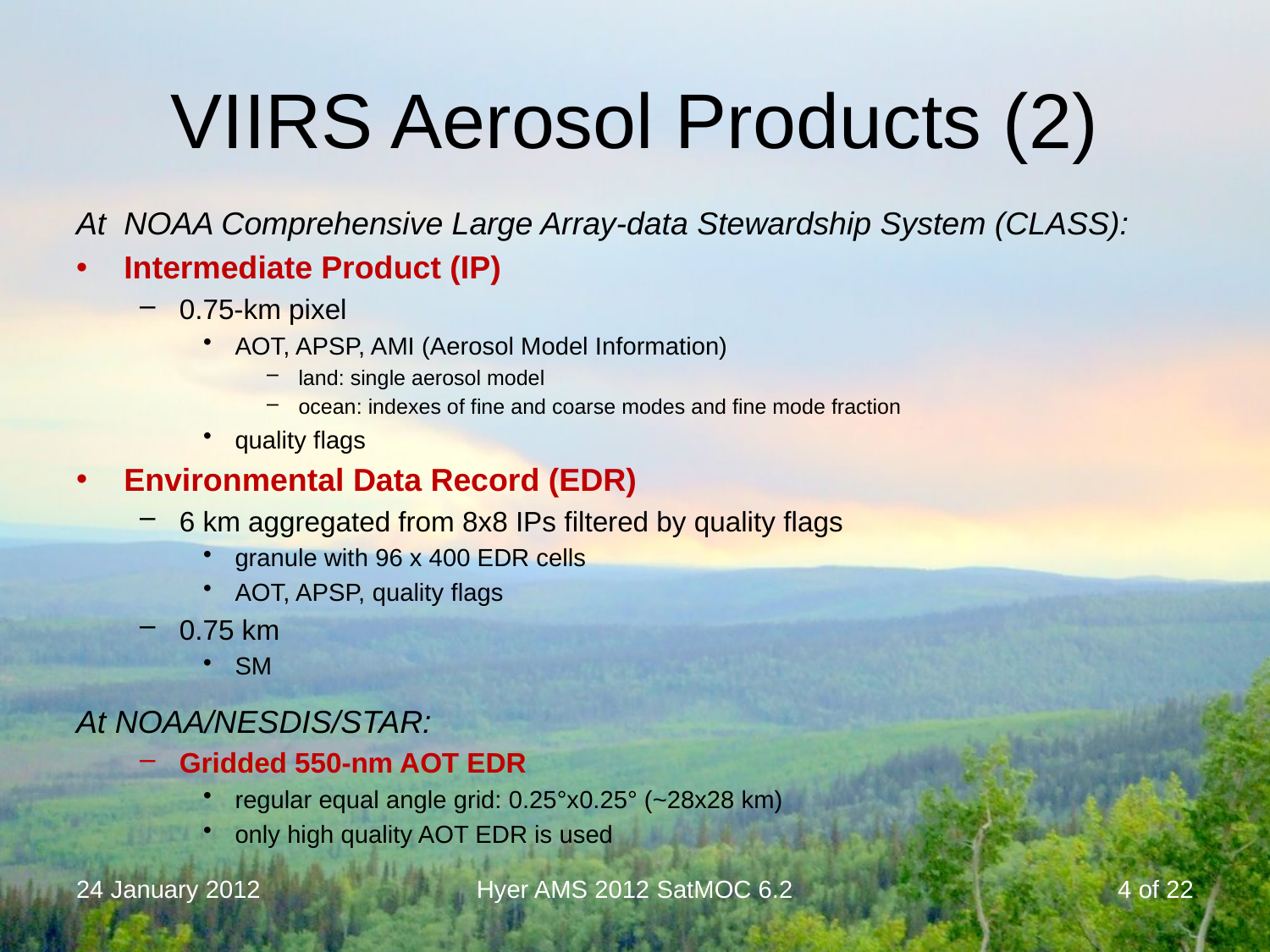

# VIIRS Aerosol Products (2)
At  NOAA Comprehensive Large Array-data Stewardship System (CLASS):
Intermediate Product (IP)
0.75-km pixel
AOT, APSP, AMI (Aerosol Model Information)
land: single aerosol model
ocean: indexes of fine and coarse modes and fine mode fraction
quality flags
Environmental Data Record (EDR)
6 km aggregated from 8x8 IPs filtered by quality flags
granule with 96 x 400 EDR cells
AOT, APSP, quality flags
0.75 km
SM
At NOAA/NESDIS/STAR:
Gridded 550-nm AOT EDR
regular equal angle grid: 0.25°x0.25° (~28x28 km)
only high quality AOT EDR is used
24 January 2012
Hyer AMS 2012 SatMOC 6.2
4 of 22